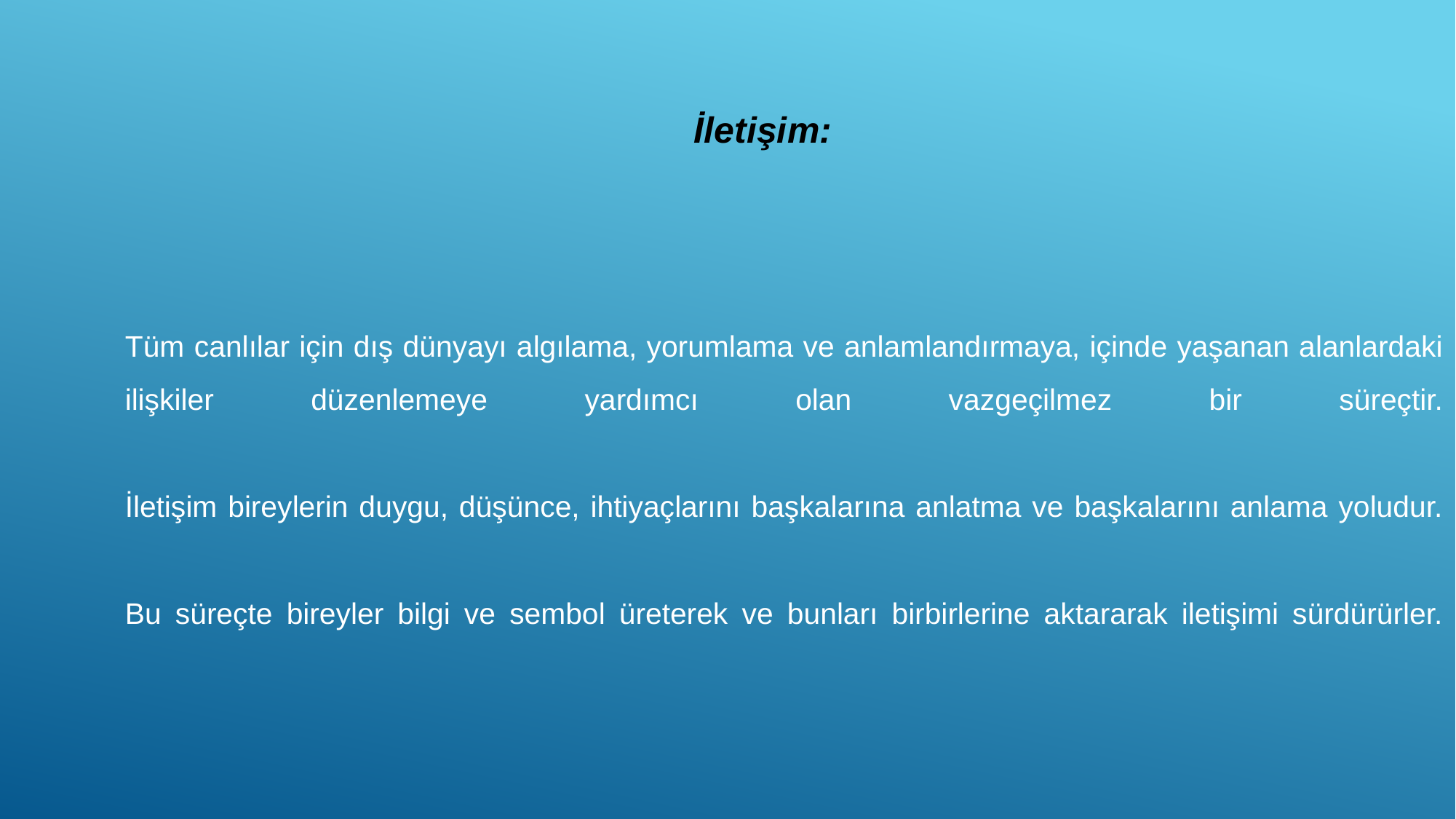

İletişim:
Tüm canlılar için dış dünyayı algılama, yorumlama ve anlamlandırmaya, içinde yaşanan alanlardaki ilişkiler düzenlemeye yardımcı olan vazgeçilmez bir süreçtir.
İletişim bireylerin duygu, düşünce, ihtiyaçlarını başkalarına anlatma ve başkalarını anlama yoludur.
Bu süreçte bireyler bilgi ve sembol üreterek ve bunları birbirlerine aktararak iletişimi sürdürürler.